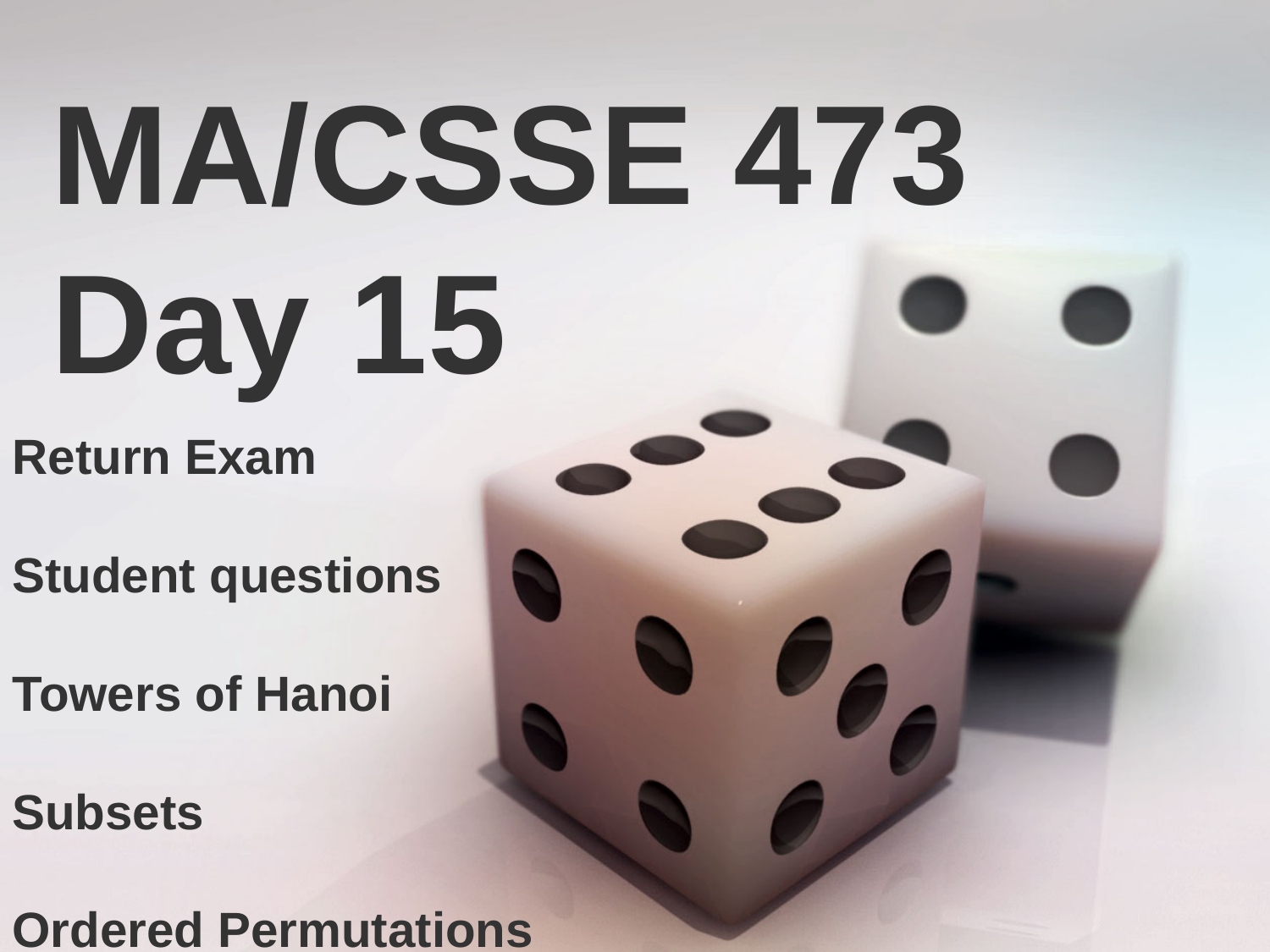

MA/CSSE 473 Day 15

Return Exam

Student questions

Towers of Hanoi

Subsets

Ordered Permutations